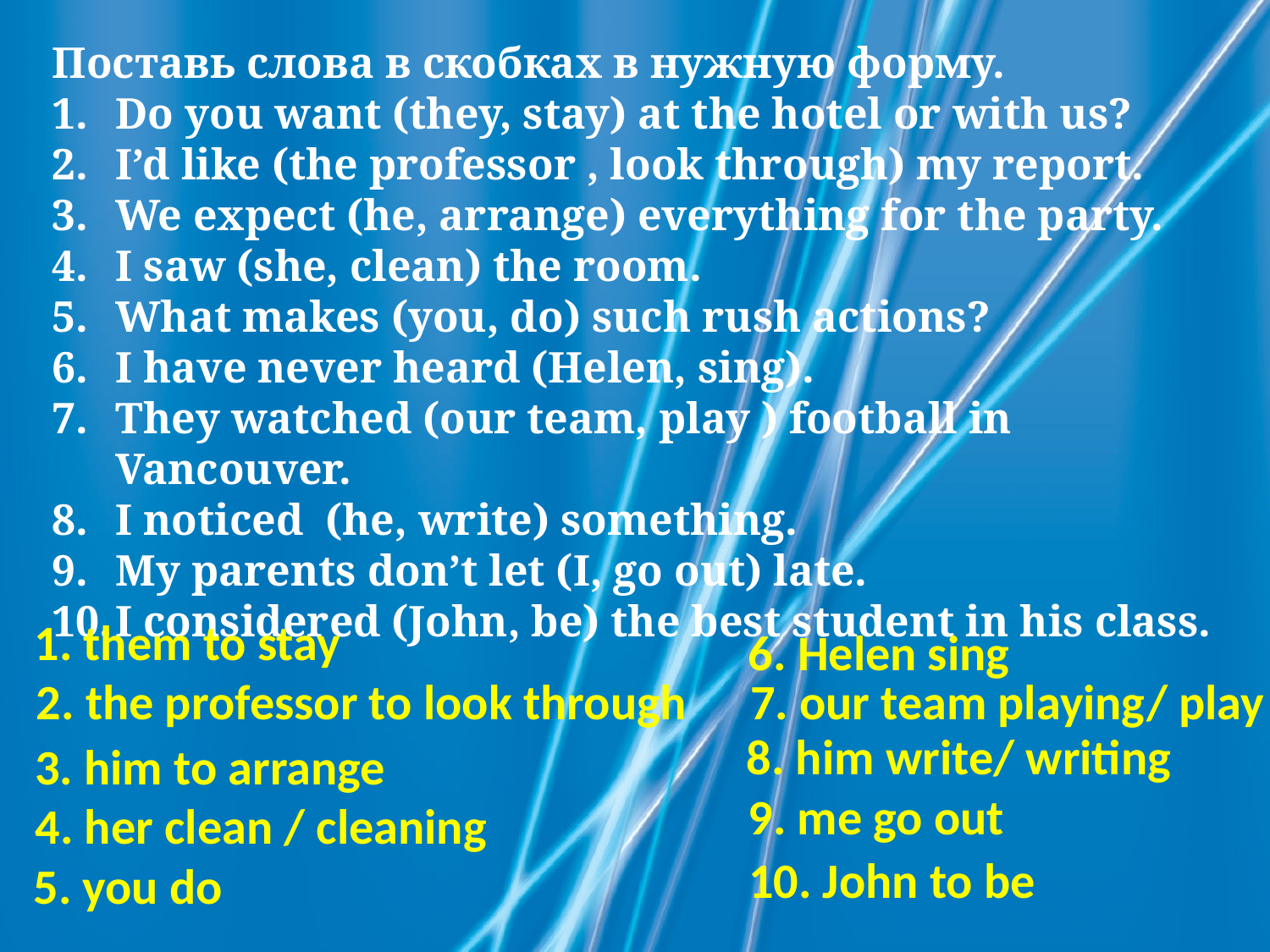

Поставь слова в скобках в нужную форму.
Do you want (they, stay) at the hotel or with us?
I’d like (the professor , look through) my report.
We expect (he, arrange) everything for the party.
I saw (she, clean) the room.
What makes (you, do) such rush actions?
I have never heard (Helen, sing).
They watched (our team, play ) football in Vancouver.
I noticed  (he, write) something.
My parents don’t let (I, go out) late.
I considered (John, be) the best student in his class.
1. them to stay
6. Helen sing
2. the professor to look through
7. our team playing/ play
8. him write/ writing
3. him to arrange
9. me go out
4. her clean / cleaning
10. John to be
5. you do